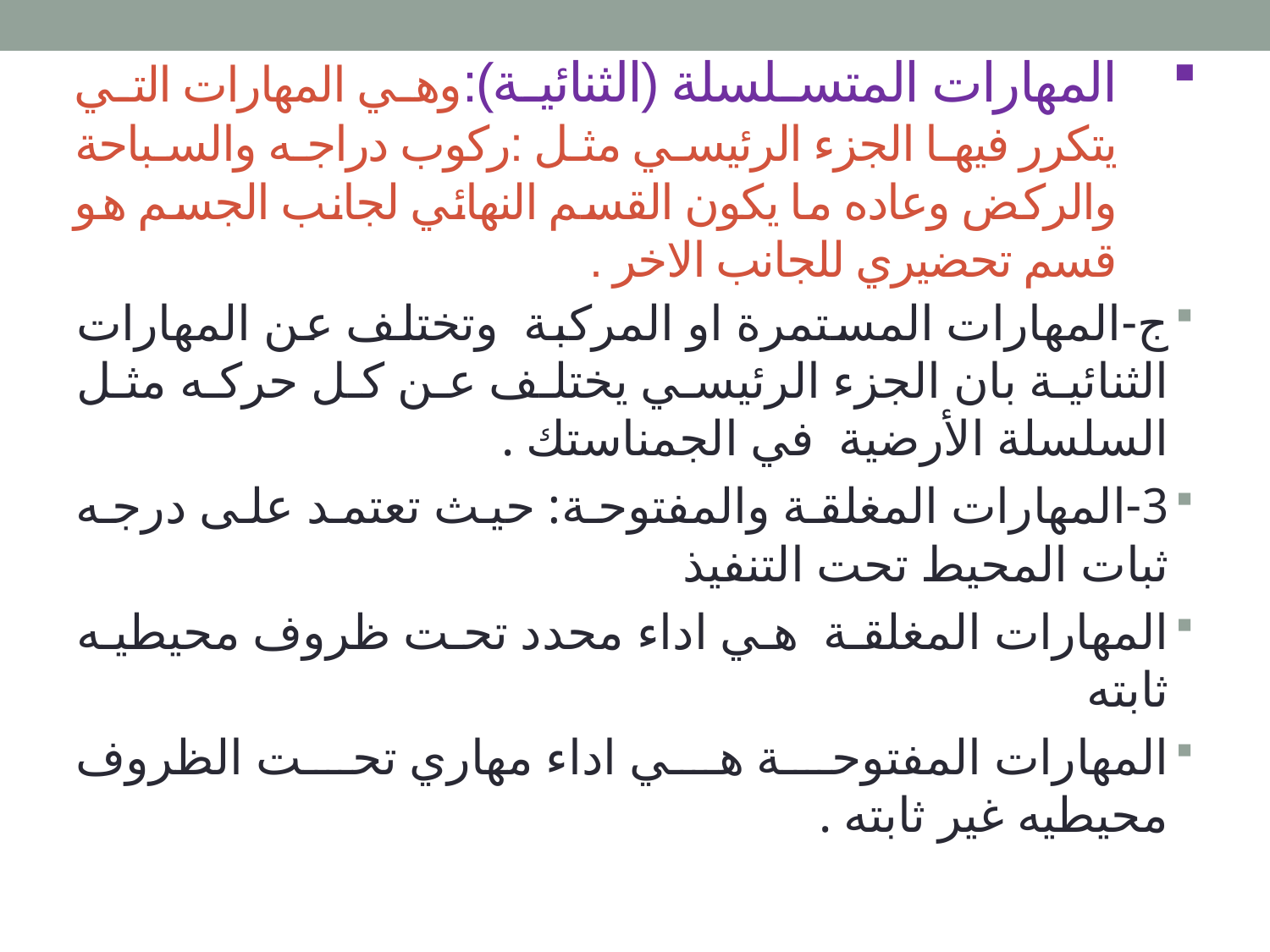

# المهارات المتسلسلة (الثنائية):وهي المهارات التي يتكرر فيها الجزء الرئيسي مثل :ركوب دراجه والسباحة والركض وعاده ما يكون القسم النهائي لجانب الجسم هو قسم تحضيري للجانب الاخر .
ج-المهارات المستمرة او المركبة  وتختلف عن المهارات الثنائية بان الجزء الرئيسي يختلف عن كل حركه مثل السلسلة الأرضية  في الجمناستك .
3-المهارات المغلقة والمفتوحة: حيث تعتمد على درجه ثبات المحيط تحت التنفيذ
المهارات المغلقة  هي اداء محدد تحت ظروف محيطيه ثابته
المهارات المفتوحة هي اداء مهاري تحت الظروف محيطيه غير ثابته .